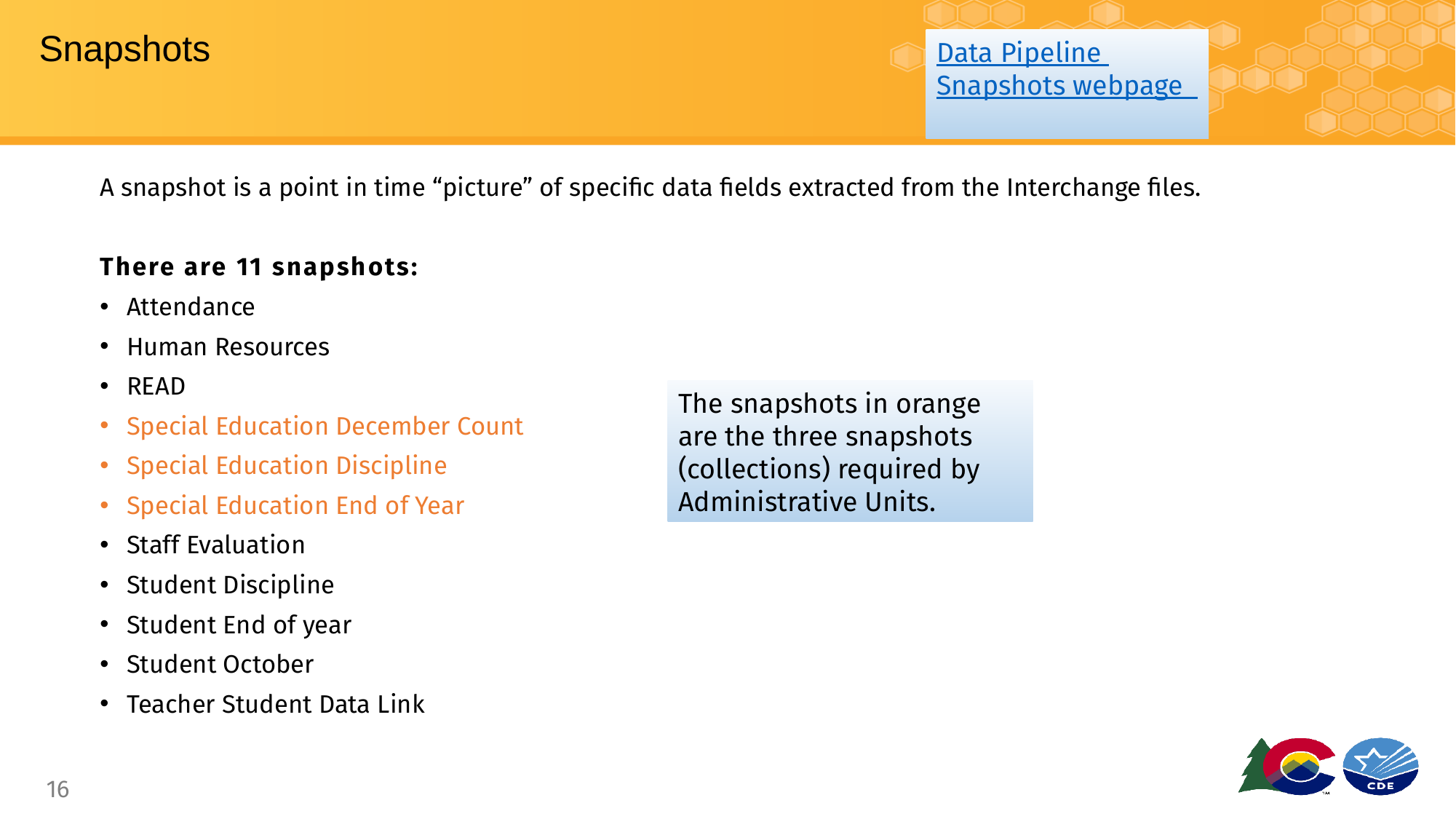

Data Pipeline
Snapshots webpage
# Snapshots
A snapshot is a point in time “picture” of specific data fields extracted from the Interchange files.

There are 11 snapshots:
Attendance
Human Resources
READ
Special Education December Count
Special Education Discipline
Special Education End of Year
Staff Evaluation
Student Discipline
Student End of year
Student October
Teacher Student Data Link
The snapshots in orange are the three snapshots (collections) required by Administrative Units.
16